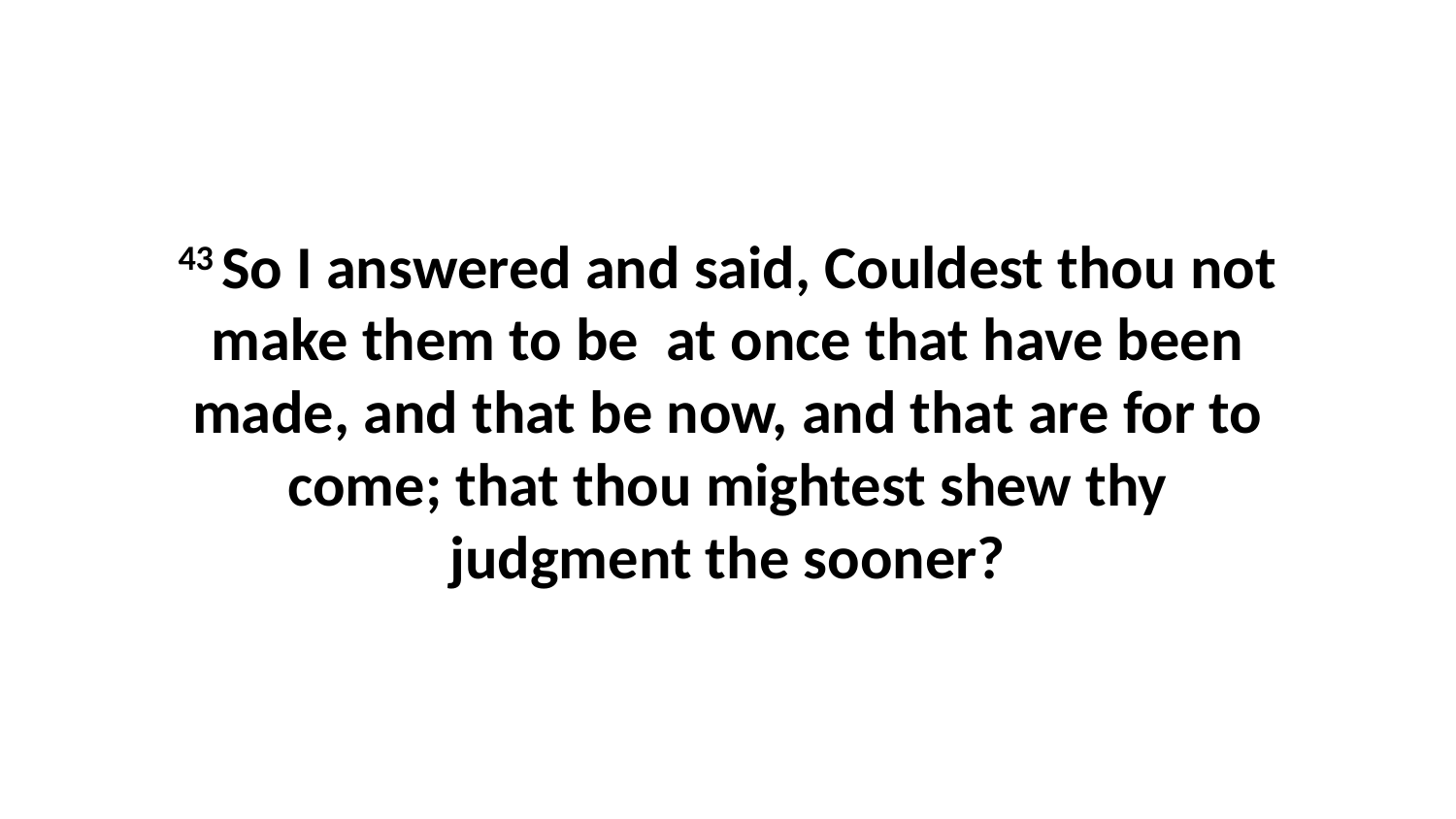

43 So I answered and said, Couldest thou not make them to be  at once that have been made, and that be now, and that are for to come; that thou mightest shew thy judgment the sooner?